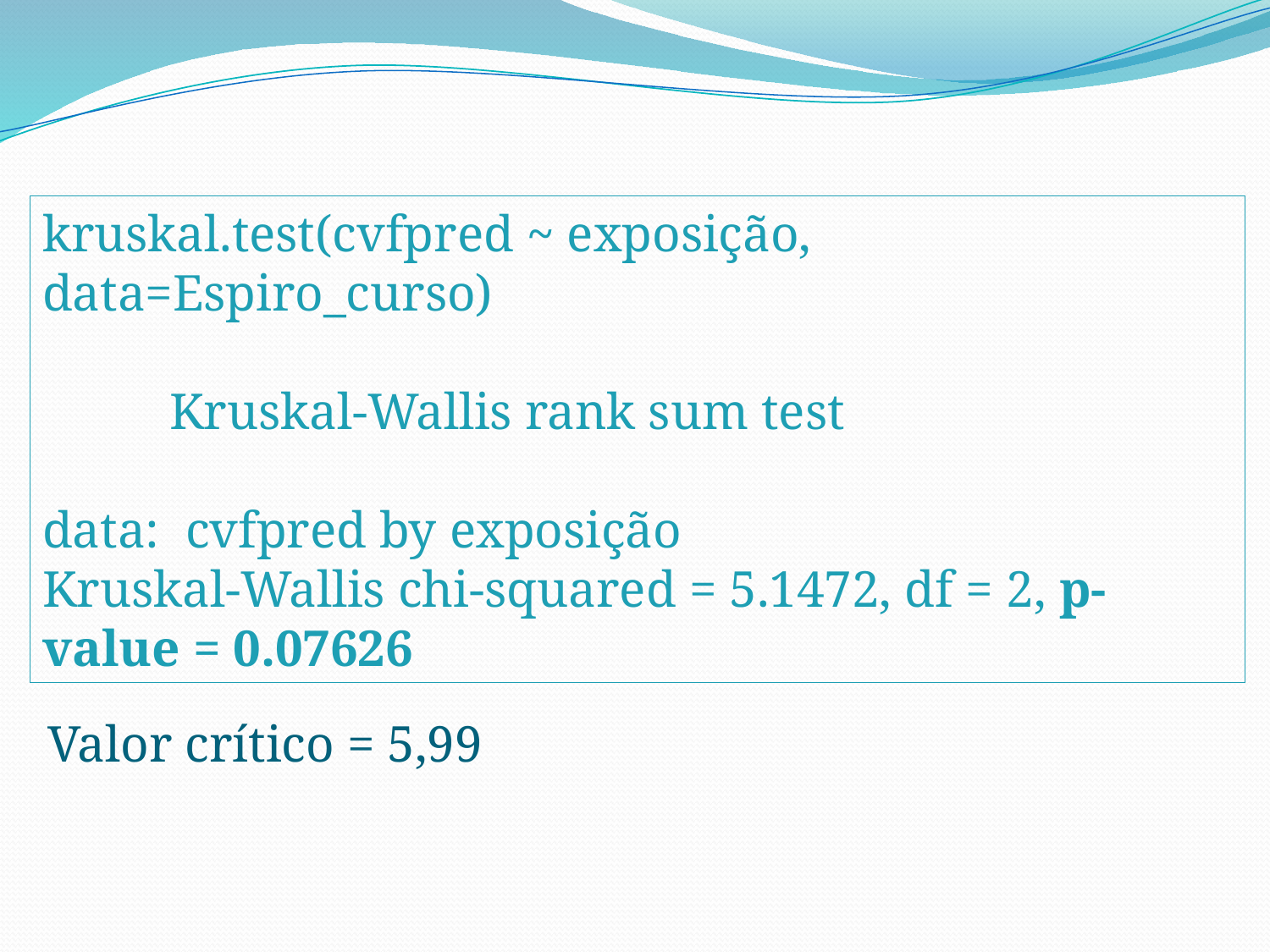

kruskal.test(cvfpred ~ exposição, data=Espiro_curso)

	Kruskal-Wallis rank sum test

data:  cvfpred by exposição
Kruskal-Wallis chi-squared = 5.1472, df = 2, p-value = 0.07626
Valor crítico = 5,99